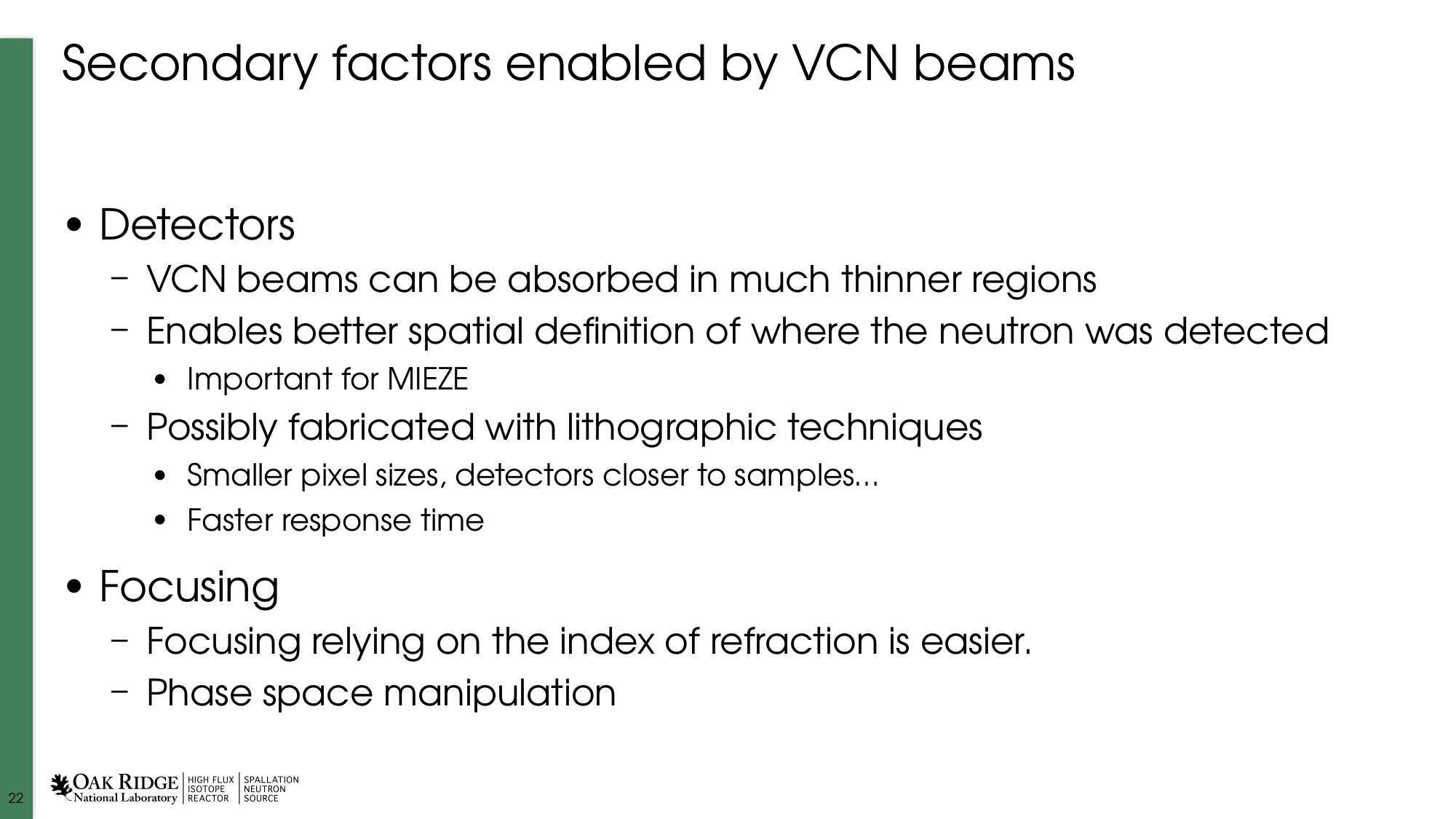

# Secondary factors enabled by VCN beams
Detectors
VCN beams can be absorbed in much thinner regions
Enables better spatial definition of where the neutron was detected
Important for MIEZE
Possibly fabricated with lithographic techniques
Smaller pixel sizes, detectors closer to samples…
Faster response time
Focusing
Focusing relying on the index of refraction is easier.
Phase space manipulation